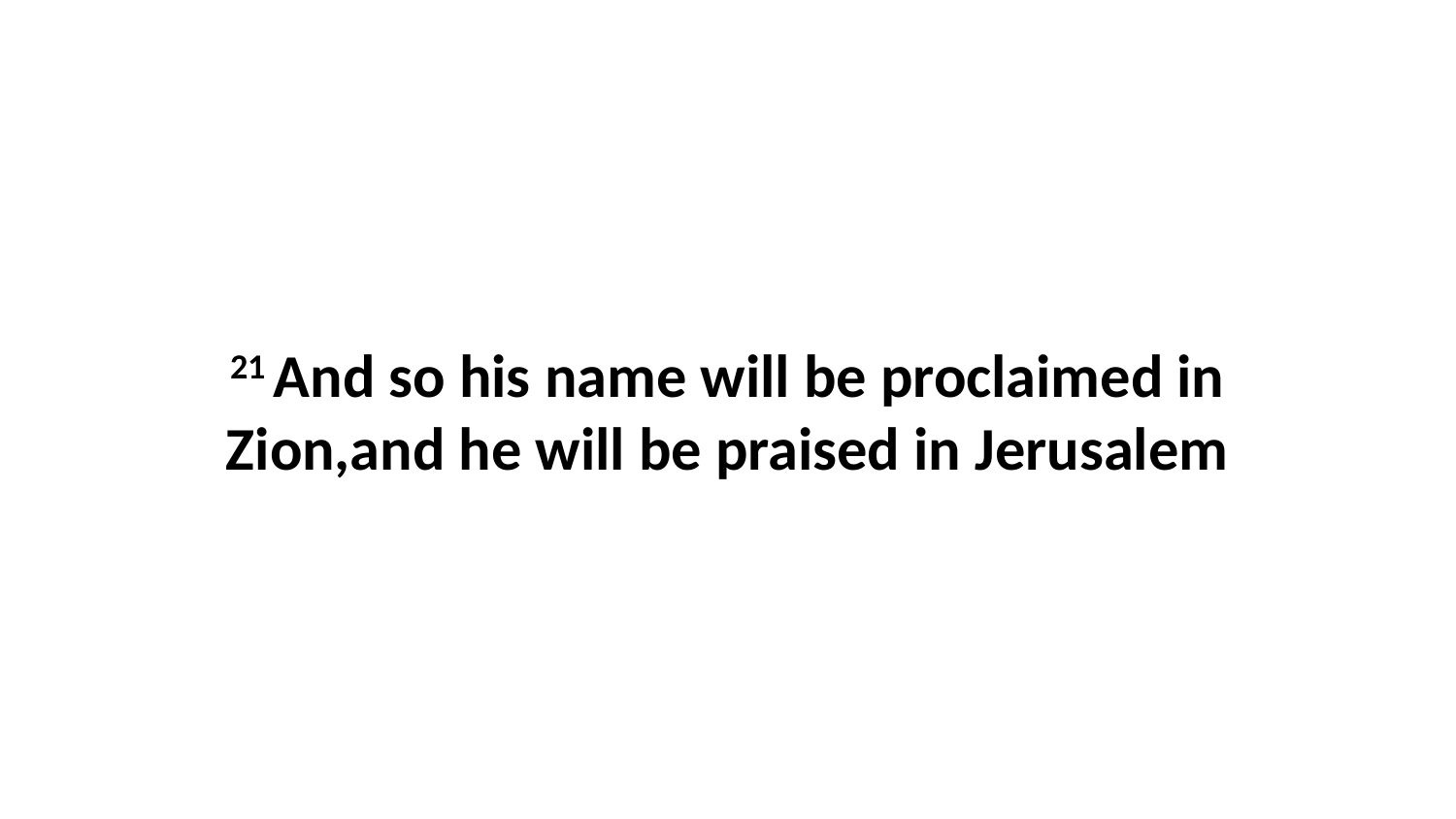

21 And so his name will be proclaimed in Zion,and he will be praised in Jerusalem